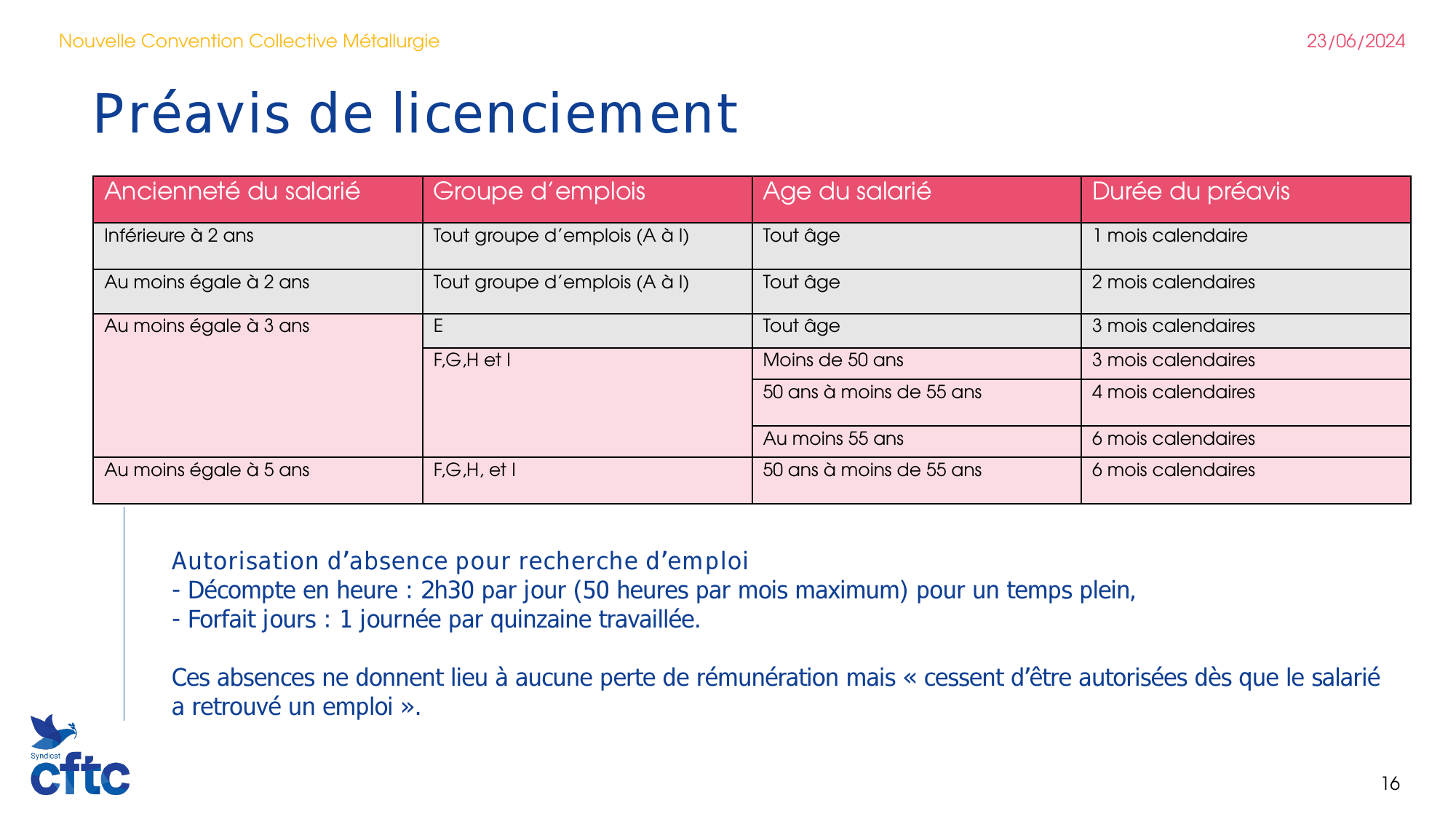

23/06/2024
Nouvelle Convention Collective Métallurgie
Préavis de licenciement

| Ancienneté du salarié | Groupe d’emplois | Age du salarié | Durée du préavis |
| --- | --- | --- | --- |
| Inférieure à 2 ans | Tout groupe d’emplois (A à I) | Tout âge | 1 mois calendaire |
| Au moins égale à 2 ans | Tout groupe d’emplois (A à I) | Tout âge | 2 mois calendaires |
| Au moins égale à 3 ans | E | Tout âge | 3 mois calendaires |
|  | F,G,H et I | Moins de 50 ans | 3 mois calendaires |
|  |  | 50 ans à moins de 55 ans | 4 mois calendaires |
|  |  | Au moins 55 ans | 6 mois calendaires |
| Au moins égale à 5 ans | F,G,H, et I | 50 ans à moins de 55 ans | 6 mois calendaires |

Autorisation d’absence pour recherche d’emploi
- Décompte en heure : 2h30 par jour (50 heures par mois maximum) pour un temps plein,
- Forfait jours : 1 journée par quinzaine travaillée.

Ces absences ne donnent lieu à aucune perte de rémunération mais « cessent d’être autorisées dès que le salarié a retrouvé un emploi ».
16